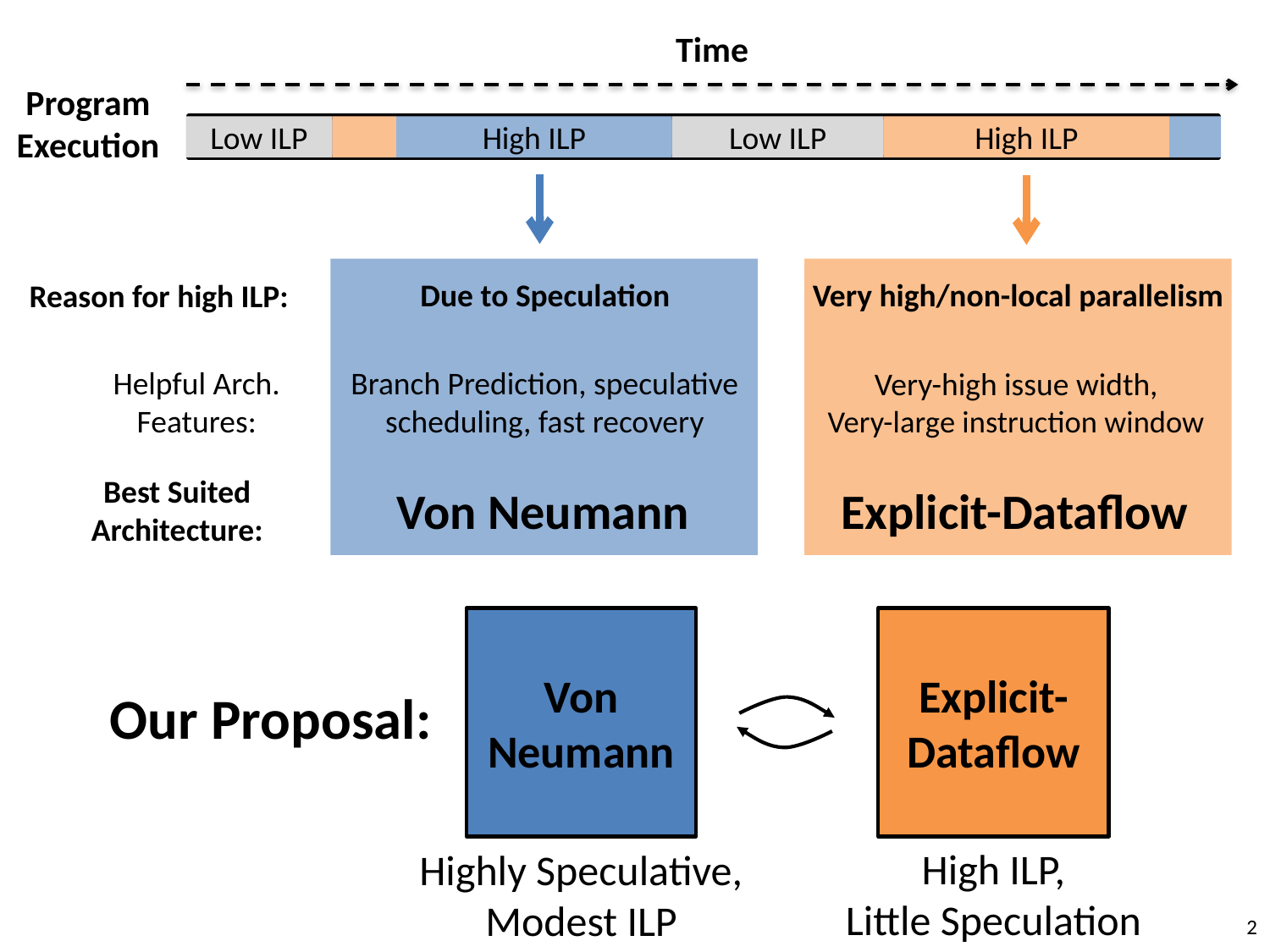

Time
Program Execution
Low ILP

High ILP
Low ILP
High ILP

Due to Speculation
Very high/non-local parallelism
Reason for high ILP:
Helpful Arch. Features:
Branch Prediction, speculative scheduling, fast recovery
Very-high issue width,
Very-large instruction window
Best Suited Architecture:
Von Neumann
Explicit-Dataflow
Explicit-
Dataflow
Von
Neumann
Our Proposal:

High ILP,
Little Speculation
Highly Speculative,
Modest ILP
2